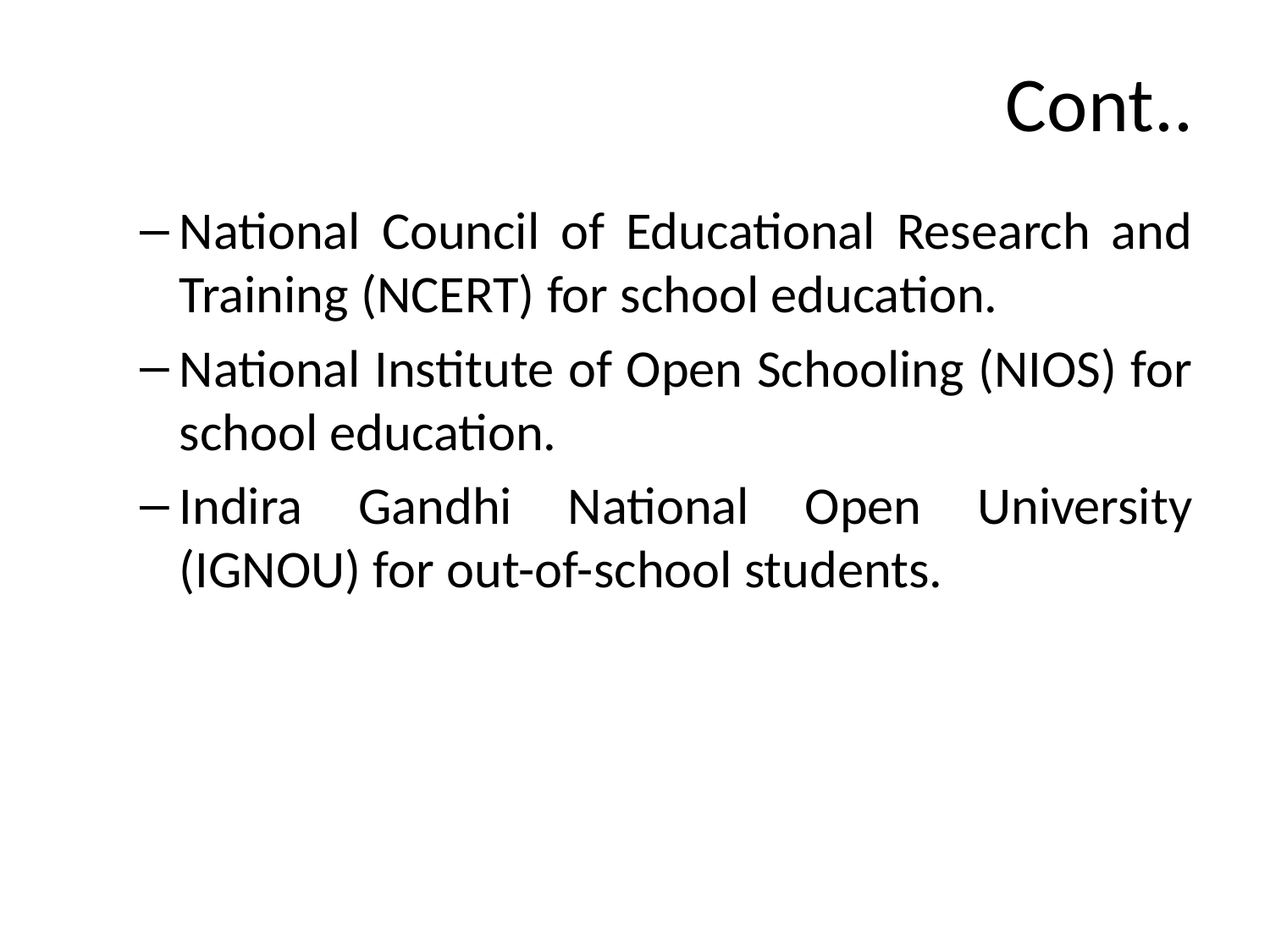

# Cont..
National Council of Educational Research and Training (NCERT) for school education.
National Institute of Open Schooling (NIOS) for school education.
Indira Gandhi National Open University (IGNOU) for out-of-school students.